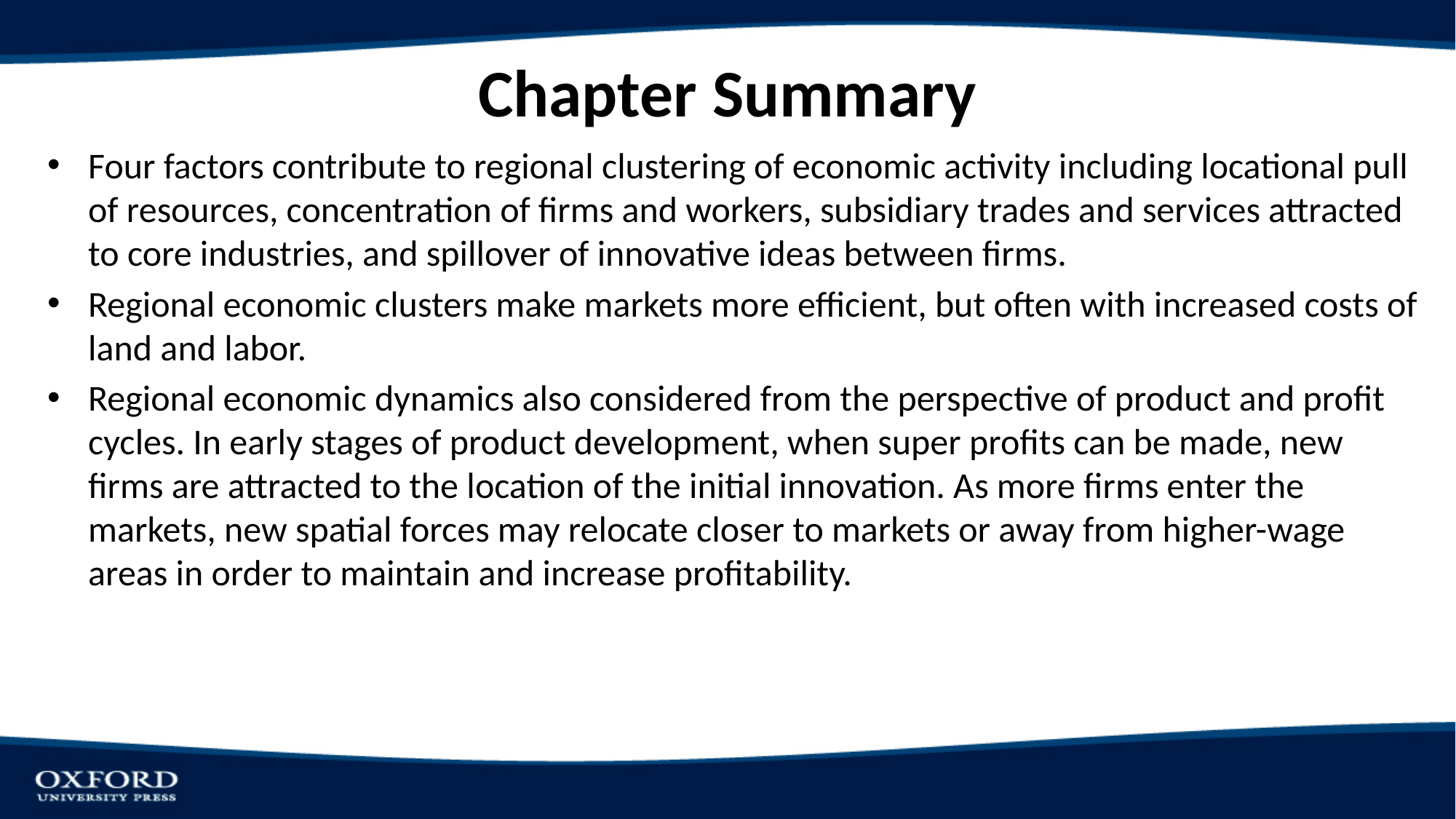

# Chapter Summary
Four factors contribute to regional clustering of economic activity including locational pull of resources, concentration of firms and workers, subsidiary trades and services attracted to core industries, and spillover of innovative ideas between firms.
Regional economic clusters make markets more efficient, but often with increased costs of land and labor.
Regional economic dynamics also considered from the perspective of product and profit cycles. In early stages of product development, when super profits can be made, new firms are attracted to the location of the initial innovation. As more firms enter the markets, new spatial forces may relocate closer to markets or away from higher-wage areas in order to maintain and increase profitability.